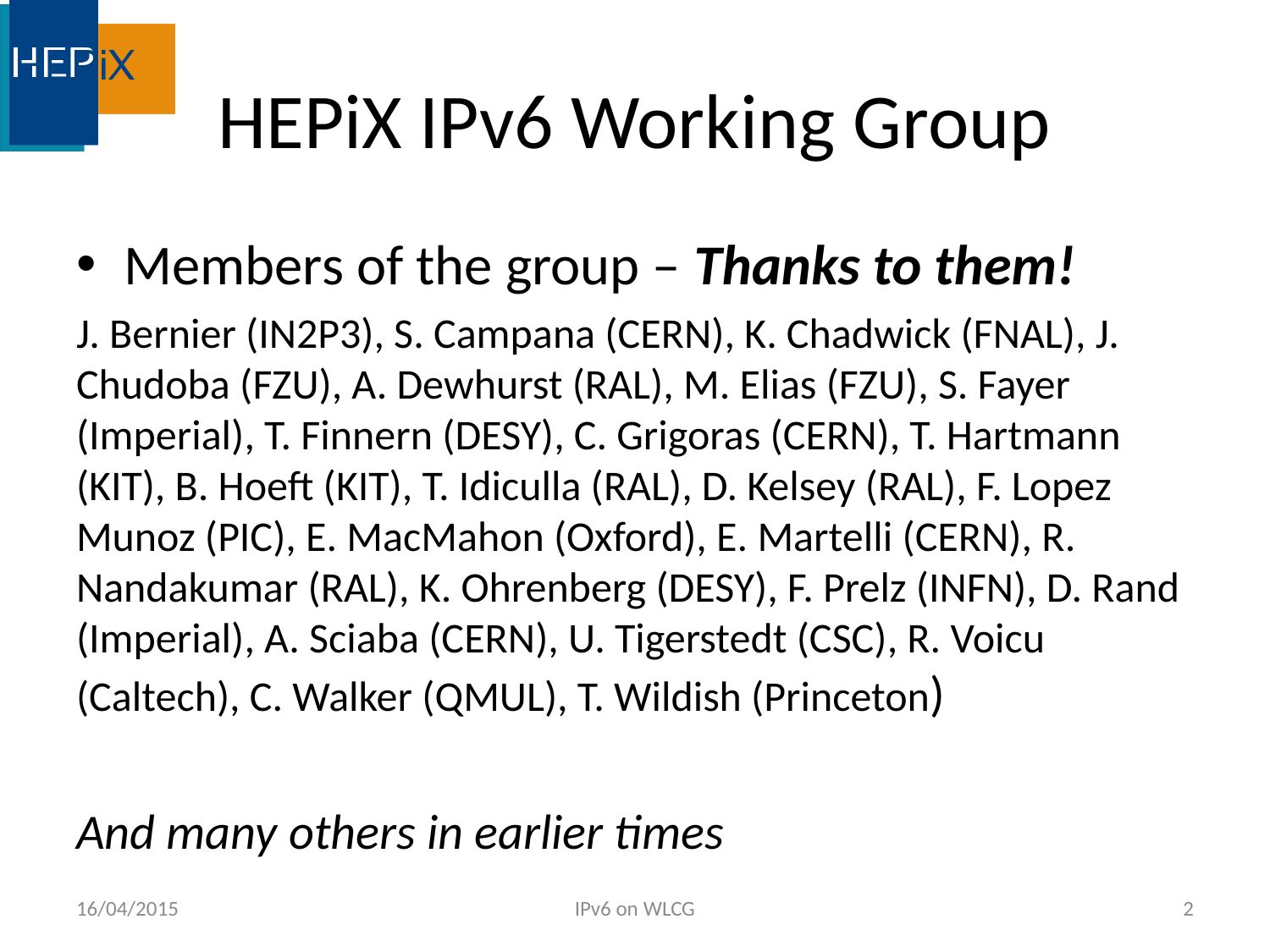

# HEPiX IPv6 Working Group
Members of the group – Thanks to them!
J. Bernier (IN2P3), S. Campana (CERN), K. Chadwick (FNAL), J. Chudoba (FZU), A. Dewhurst (RAL), M. Elias (FZU), S. Fayer (Imperial), T. Finnern (DESY), C. Grigoras (CERN), T. Hartmann (KIT), B. Hoeft (KIT), T. Idiculla (RAL), D. Kelsey (RAL), F. Lopez Munoz (PIC), E. MacMahon (Oxford), E. Martelli (CERN), R. Nandakumar (RAL), K. Ohrenberg (DESY), F. Prelz (INFN), D. Rand (Imperial), A. Sciaba (CERN), U. Tigerstedt (CSC), R. Voicu (Caltech), C. Walker (QMUL), T. Wildish (Princeton)

And many others in earlier times

16/04/2015
IPv6 on WLCG
2